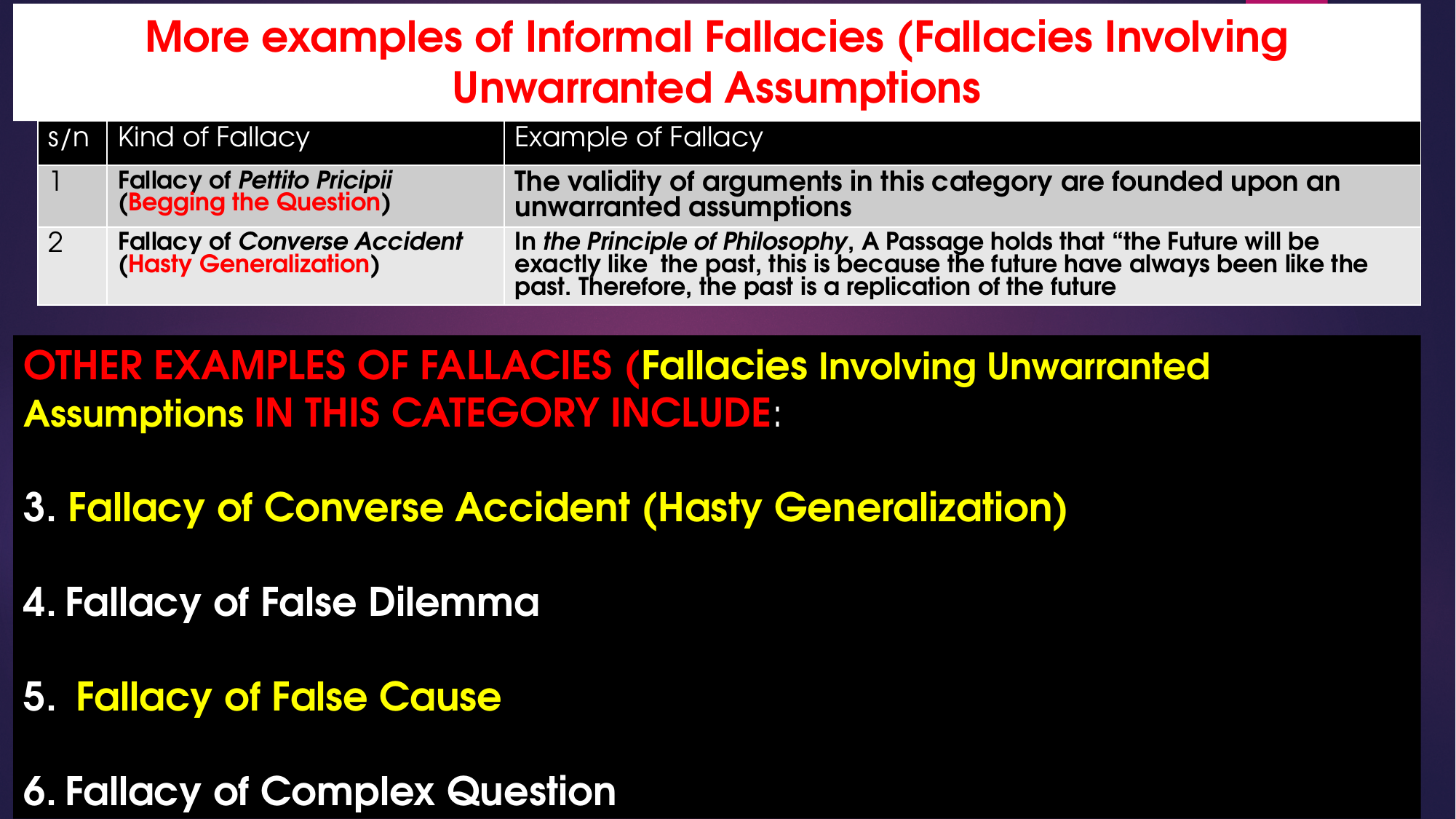

# More examples of Informal Fallacies (Fallacies Involving Unwarranted Assumptions
| s/n | Kind of Fallacy | Example of Fallacy |
| --- | --- | --- |
| 1 | Fallacy of Pettito Pricipii (Begging the Question) | The validity of arguments in this category are founded upon an unwarranted assumptions |
| 2 | Fallacy of Converse Accident (Hasty Generalization) | In the Principle of Philosophy, A Passage holds that “the Future will be exactly like the past, this is because the future have always been like the past. Therefore, the past is a replication of the future |
OTHER EXAMPLES OF FALLACIES (Fallacies Involving Unwarranted Assumptions IN THIS CATEGORY INCLUDE:

3. Fallacy of Converse Accident (Hasty Generalization)

Fallacy of False Dilemma

 Fallacy of False Cause

Fallacy of Complex Question